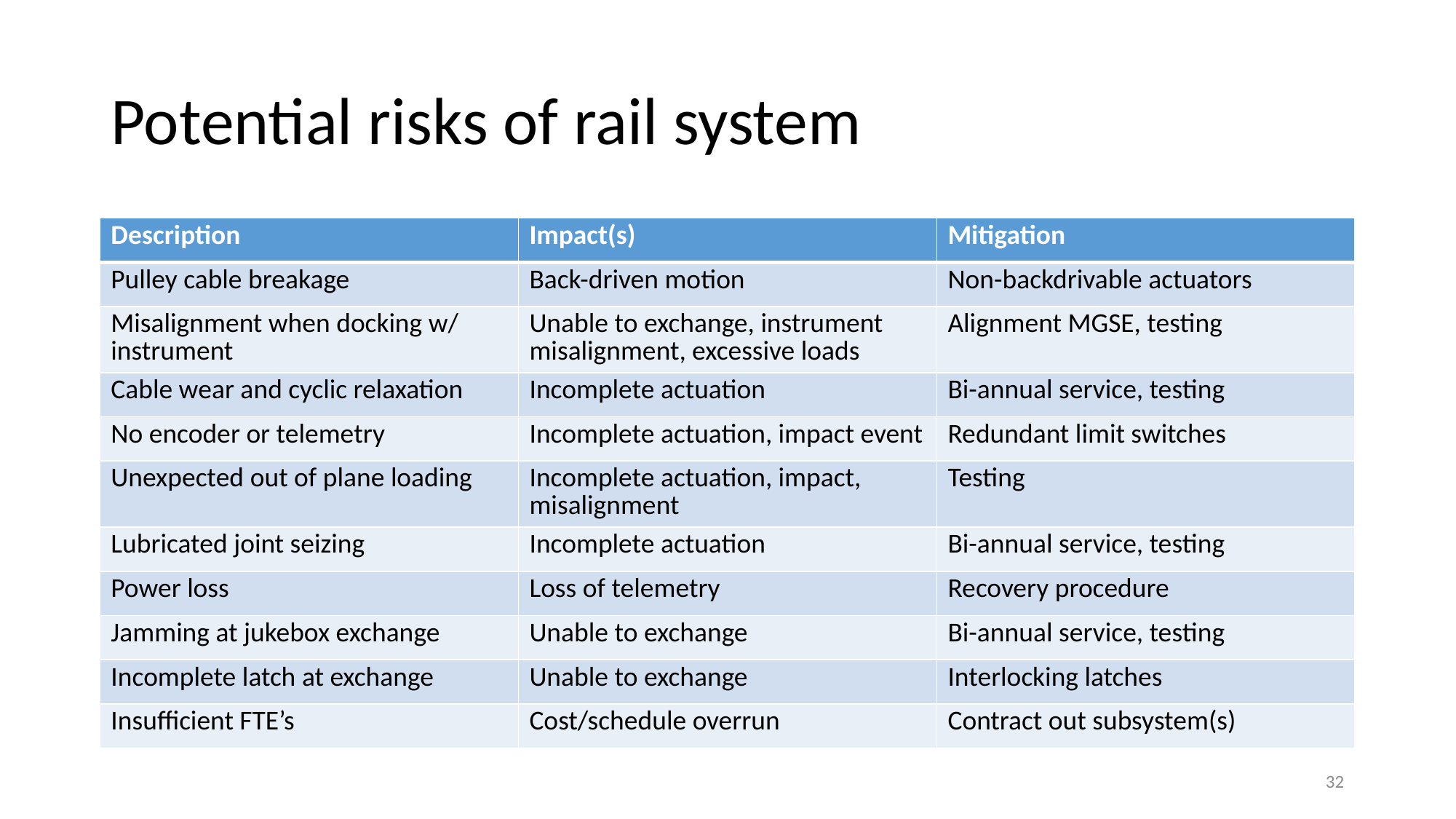

# Potential risks of rail system
| Description | Impact(s) | Mitigation |
| --- | --- | --- |
| Pulley cable breakage | Back-driven motion | Non-backdrivable actuators |
| Misalignment when docking w/ instrument | Unable to exchange, instrument misalignment, excessive loads | Alignment MGSE, testing |
| Cable wear and cyclic relaxation | Incomplete actuation | Bi-annual service, testing |
| No encoder or telemetry | Incomplete actuation, impact event | Redundant limit switches |
| Unexpected out of plane loading | Incomplete actuation, impact, misalignment | Testing |
| Lubricated joint seizing | Incomplete actuation | Bi-annual service, testing |
| Power loss | Loss of telemetry | Recovery procedure |
| Jamming at jukebox exchange | Unable to exchange | Bi-annual service, testing |
| Incomplete latch at exchange | Unable to exchange | Interlocking latches |
| Insufficient FTE’s | Cost/schedule overrun | Contract out subsystem(s) |
32